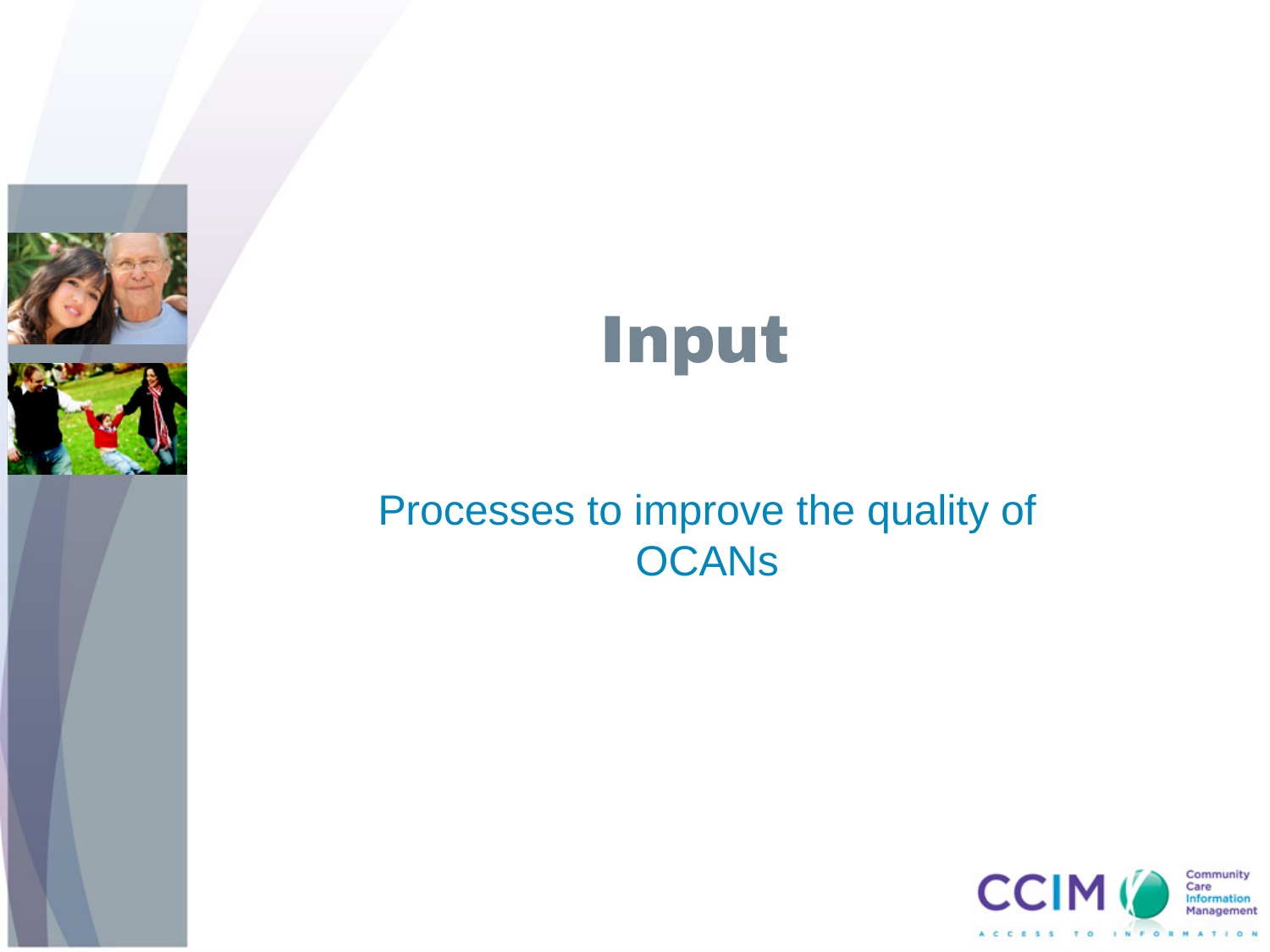

# Input
Processes to improve the quality of OCANs